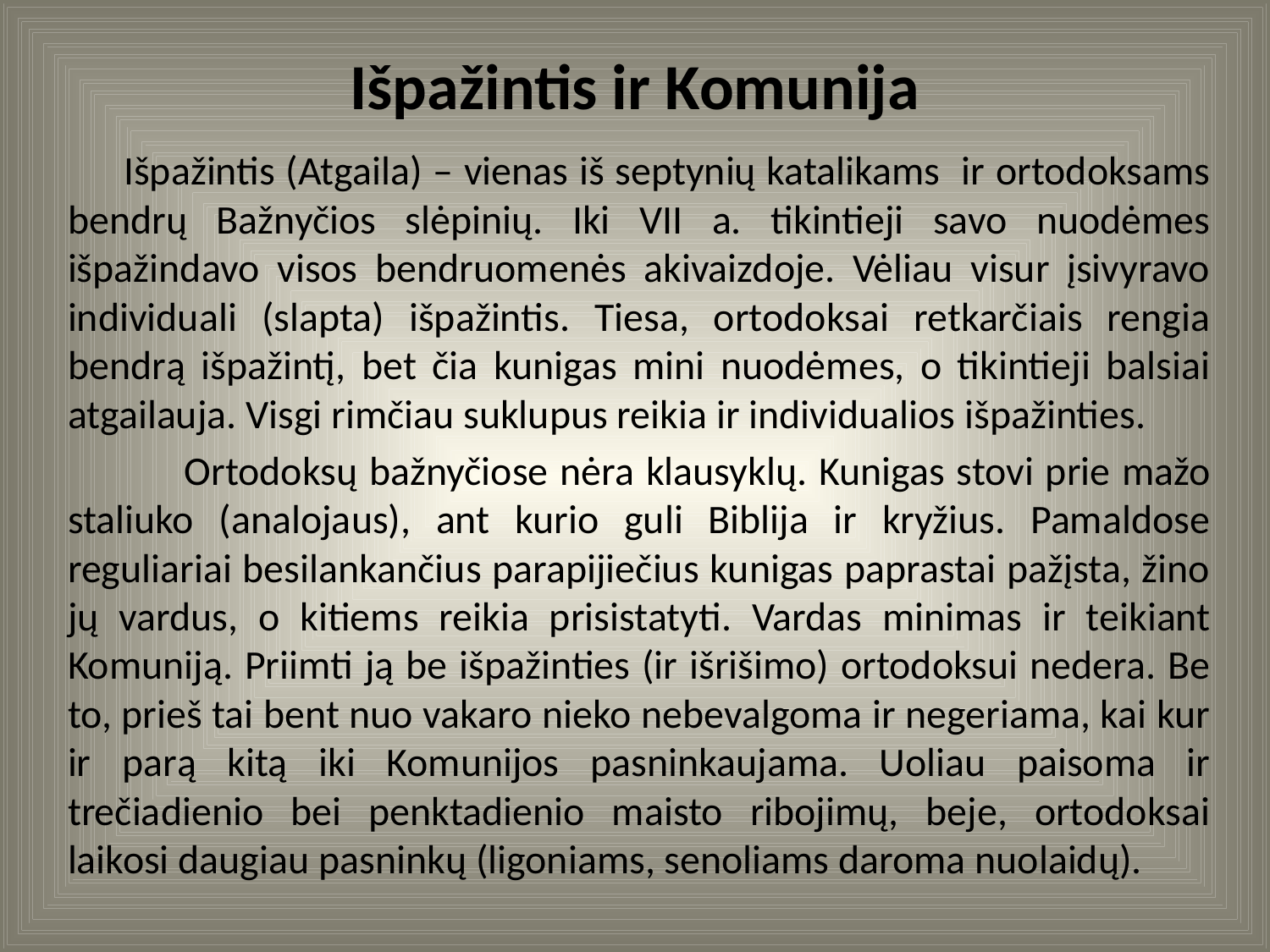

# Išpažintis ir Komunija
     Išpažintis (Atgaila) – vienas iš septynių katalikams  ir ortodoksams bendrų Bažnyčios slėpinių. Iki VII a. tikintieji savo nuodėmes išpažindavo visos bendruomenės akivaizdoje. Vėliau visur įsivyravo individuali (slapta) išpažintis. Tiesa, ortodoksai retkarčiais rengia bendrą išpažintį, bet čia kunigas mini nuodėmes, o tikintieji balsiai atgailauja. Visgi rimčiau suklupus reikia ir individualios išpažinties.
          Ortodoksų bažnyčiose nėra klausyklų. Kunigas stovi prie mažo staliuko (analojaus), ant kurio guli Biblija ir kryžius. Pamaldose reguliariai besilankančius parapijiečius kunigas paprastai pažįsta, žino jų vardus, o kitiems reikia prisistatyti. Vardas minimas ir teikiant Komuniją. Priimti ją be išpažinties (ir išrišimo) ortodoksui nedera. Be to, prieš tai bent nuo vakaro nieko nebevalgoma ir negeriama, kai kur ir parą kitą iki Komunijos pasninkaujama. Uoliau paisoma ir trečiadienio bei penktadienio maisto ribojimų, beje, ortodoksai laikosi daugiau pasninkų (ligoniams, senoliams daroma nuolaidų).